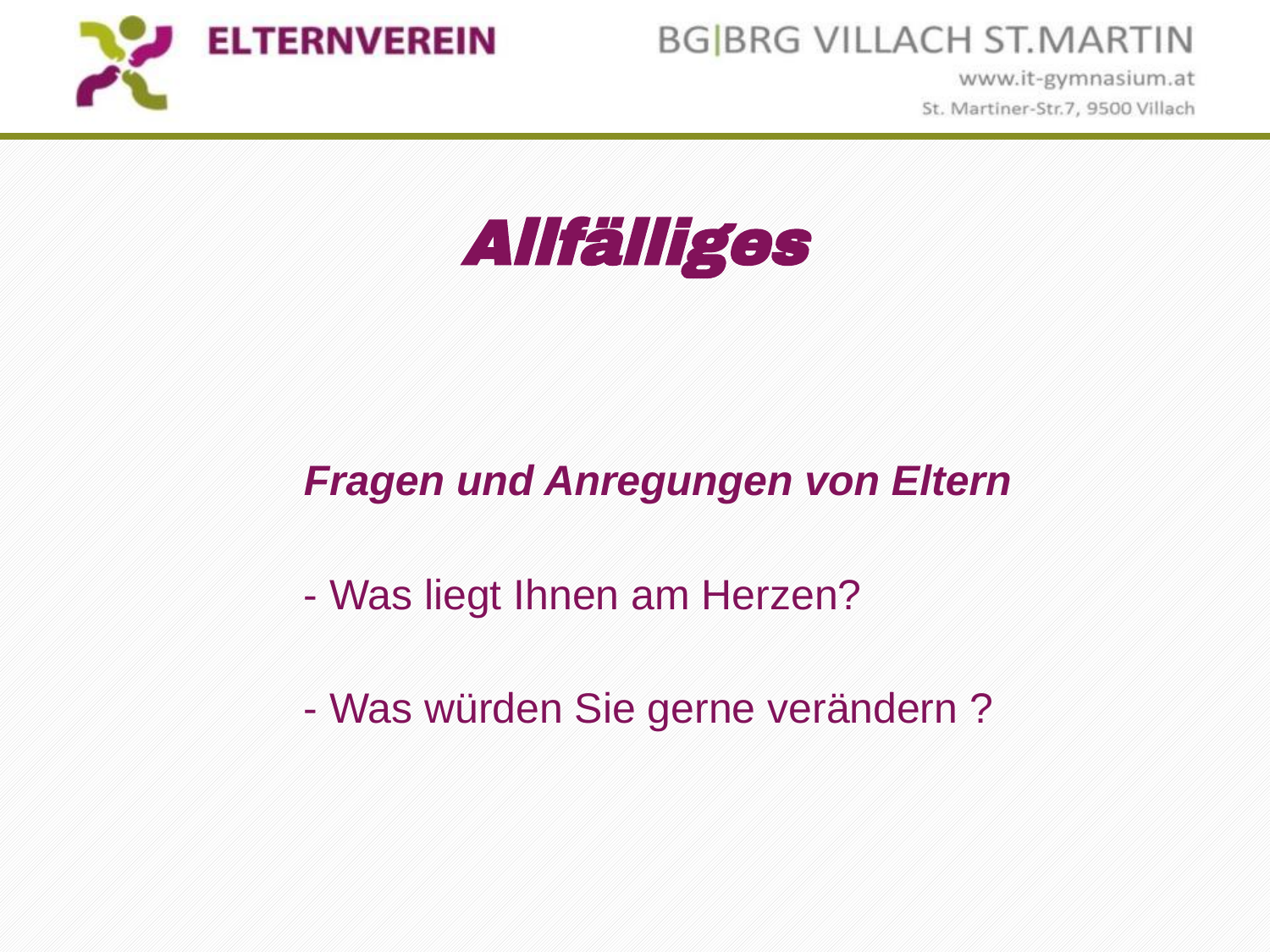

# Allfälliges
	     Fragen und Anregungen von Eltern
	     - Was liegt Ihnen am Herzen?
	     - Was würden Sie gerne verändern ?